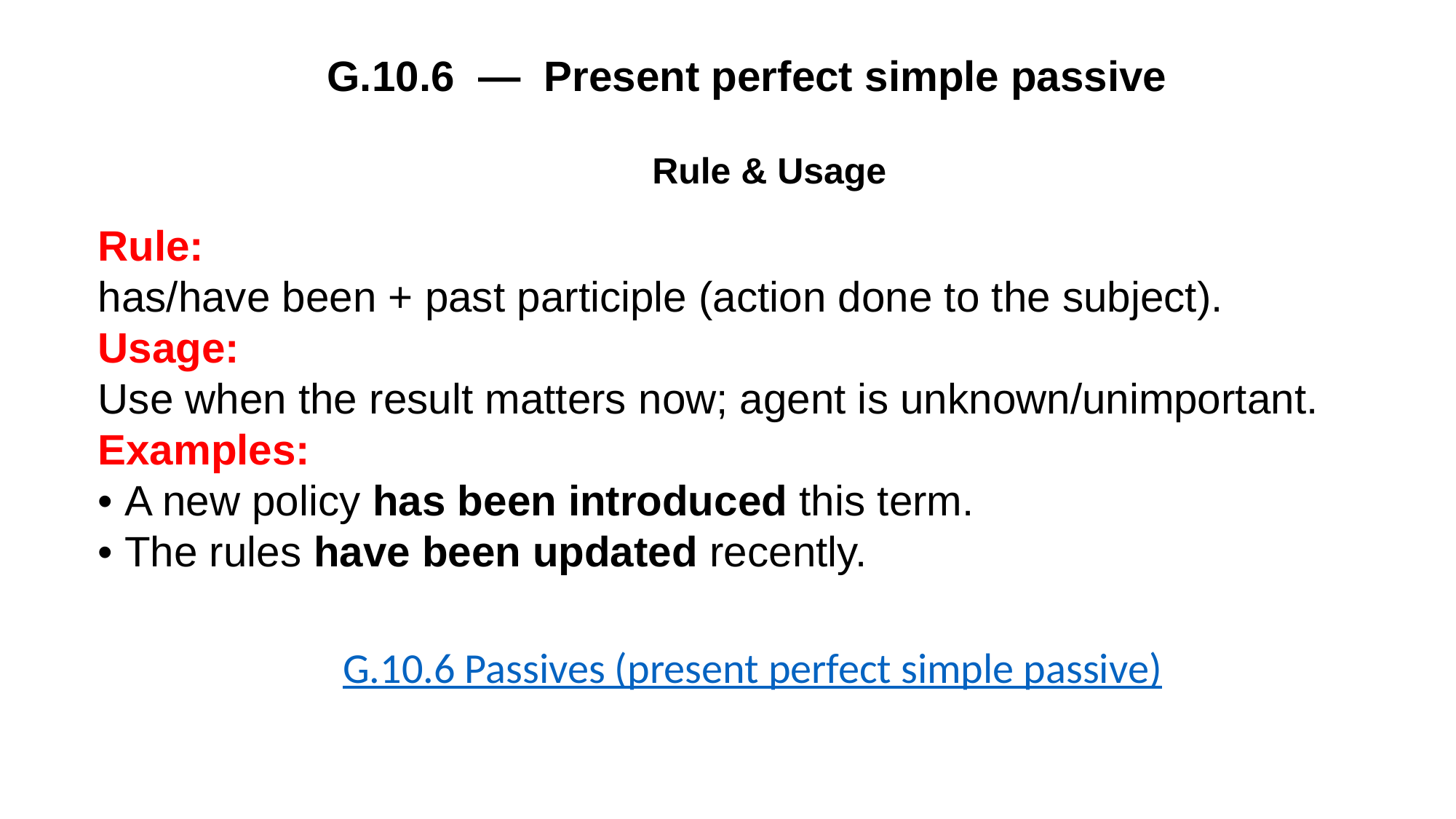

G.10.6  —  Present perfect simple passive
Rule & Usage
Rule:
has/have been + past participle (action done to the subject).
Usage:
Use when the result matters now; agent is unknown/unimportant.
Examples:
• A new policy has been introduced this term.
• The rules have been updated recently.
G.10.6 Passives (present perfect simple passive)